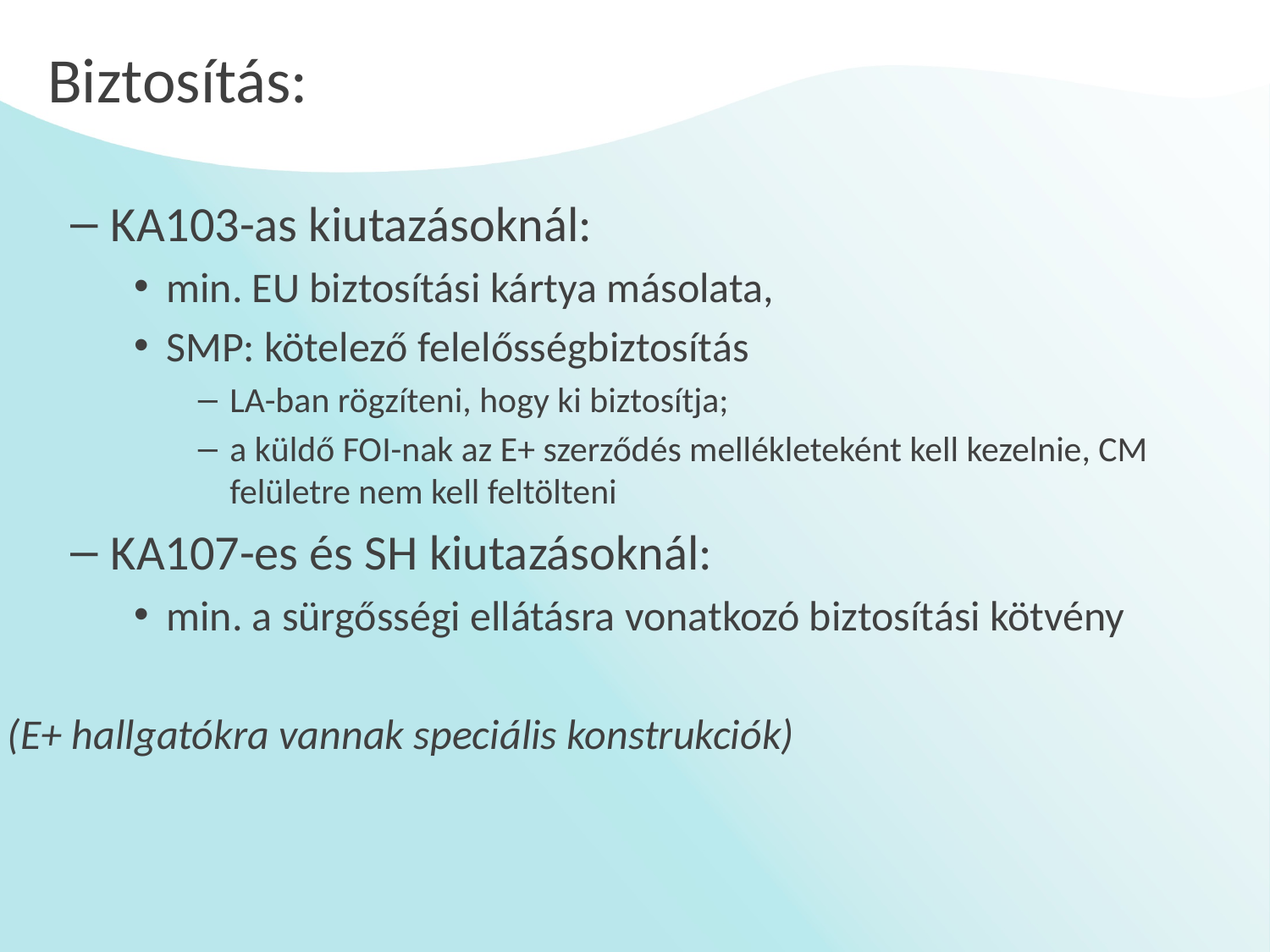

# Biztosítás:
KA103-as kiutazásoknál:
min. EU biztosítási kártya másolata,
SMP: kötelező felelősségbiztosítás
LA-ban rögzíteni, hogy ki biztosítja;
a küldő FOI-nak az E+ szerződés mellékleteként kell kezelnie, CM felületre nem kell feltölteni
KA107-es és SH kiutazásoknál:
min. a sürgősségi ellátásra vonatkozó biztosítási kötvény

(E+ hallgatókra vannak speciális konstrukciók)